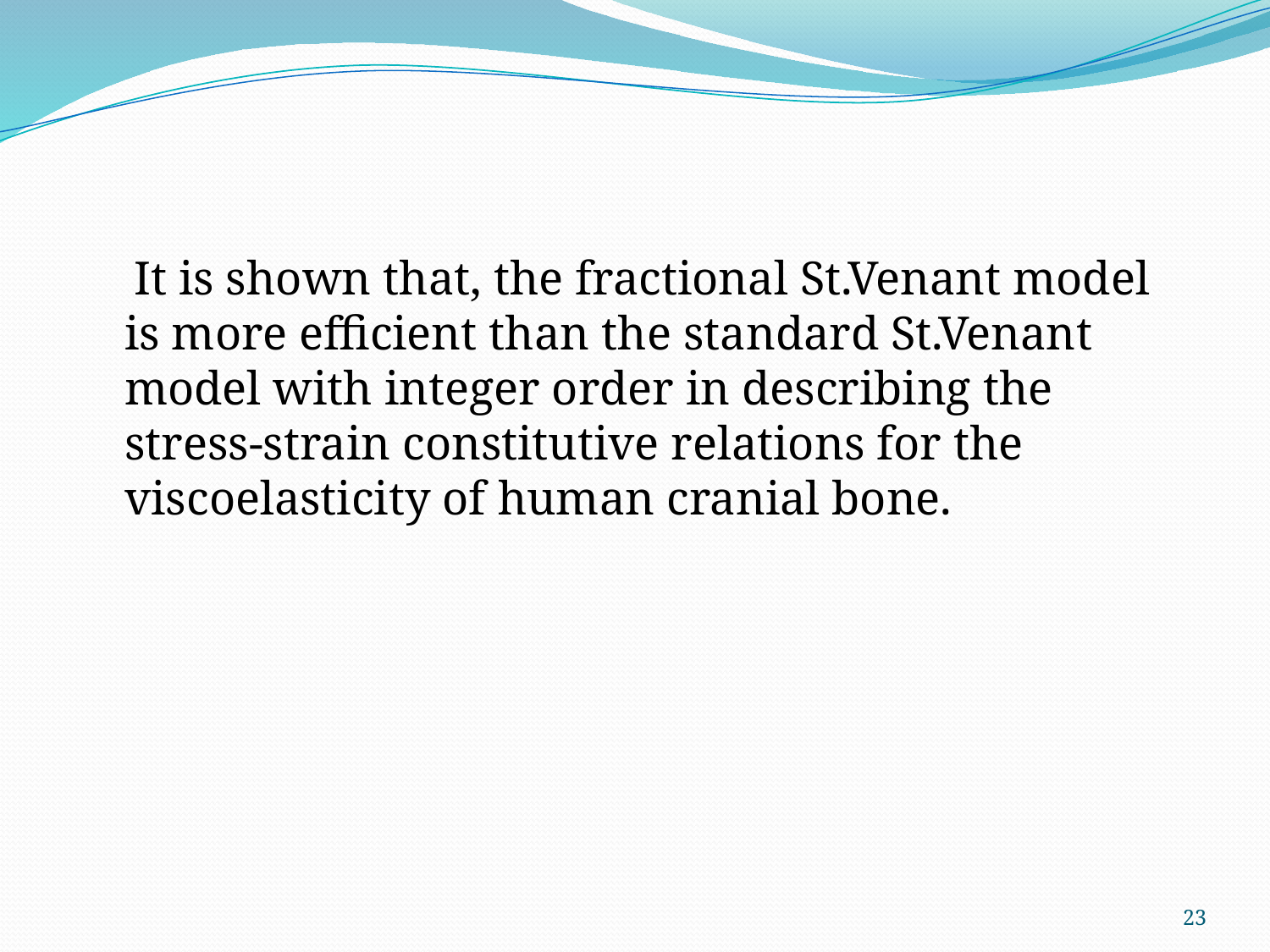

It is shown that, the fractional St.Venant model is more efficient than the standard St.Venant model with integer order in describing the stress-strain constitutive relations for the viscoelasticity of human cranial bone.

23